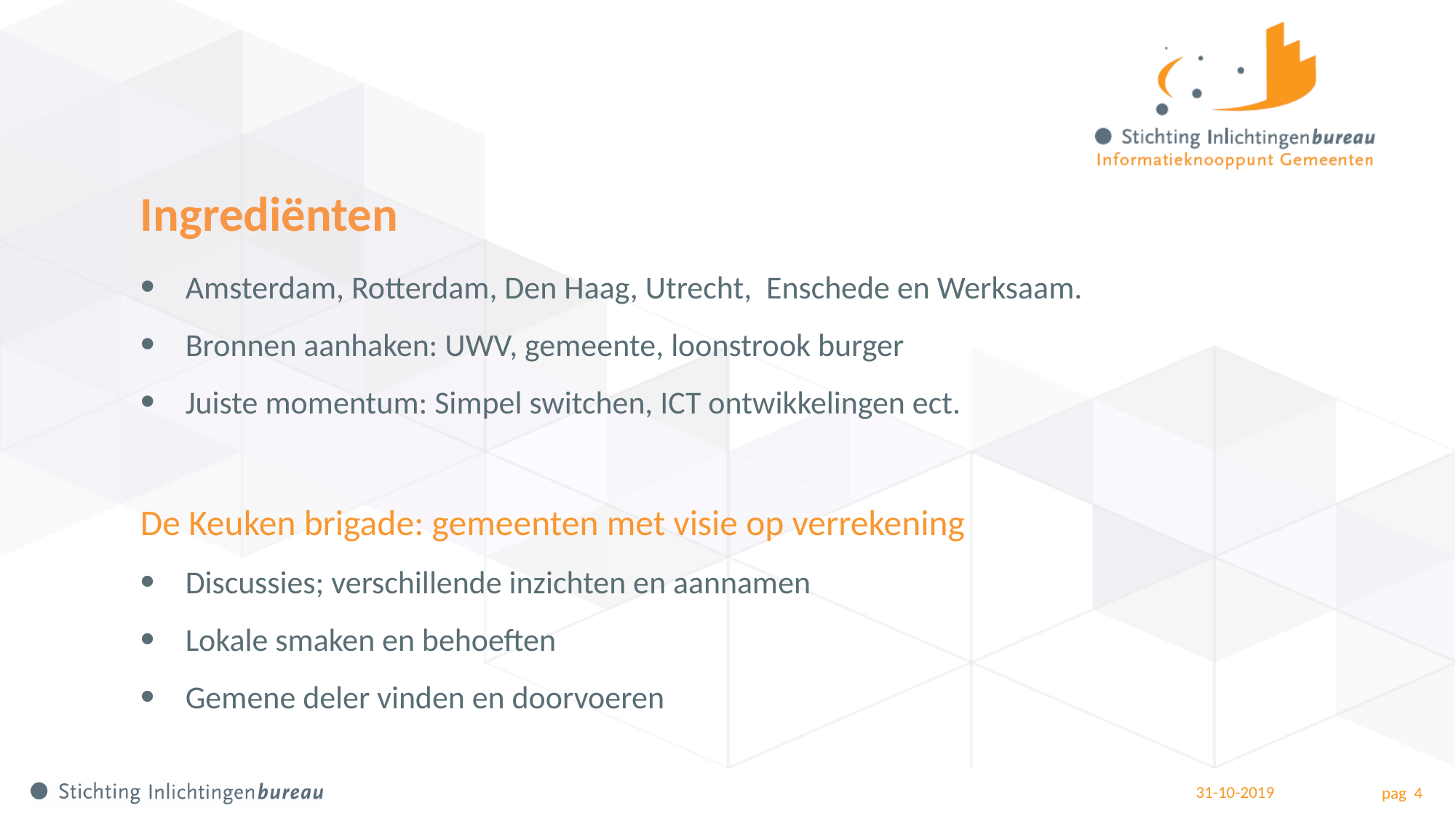

# Ingrediënten

Amsterdam, Rotterdam, Den Haag, Utrecht,  Enschede en Werksaam.
Bronnen aanhaken: UWV, gemeente, loonstrook burger
Juiste momentum: Simpel switchen, ICT ontwikkelingen ect.

De Keuken brigade: gemeenten met visie op verrekening
Discussies; verschillende inzichten en aannamen
Lokale smaken en behoeften
Gemene deler vinden en doorvoeren
31-10-2019